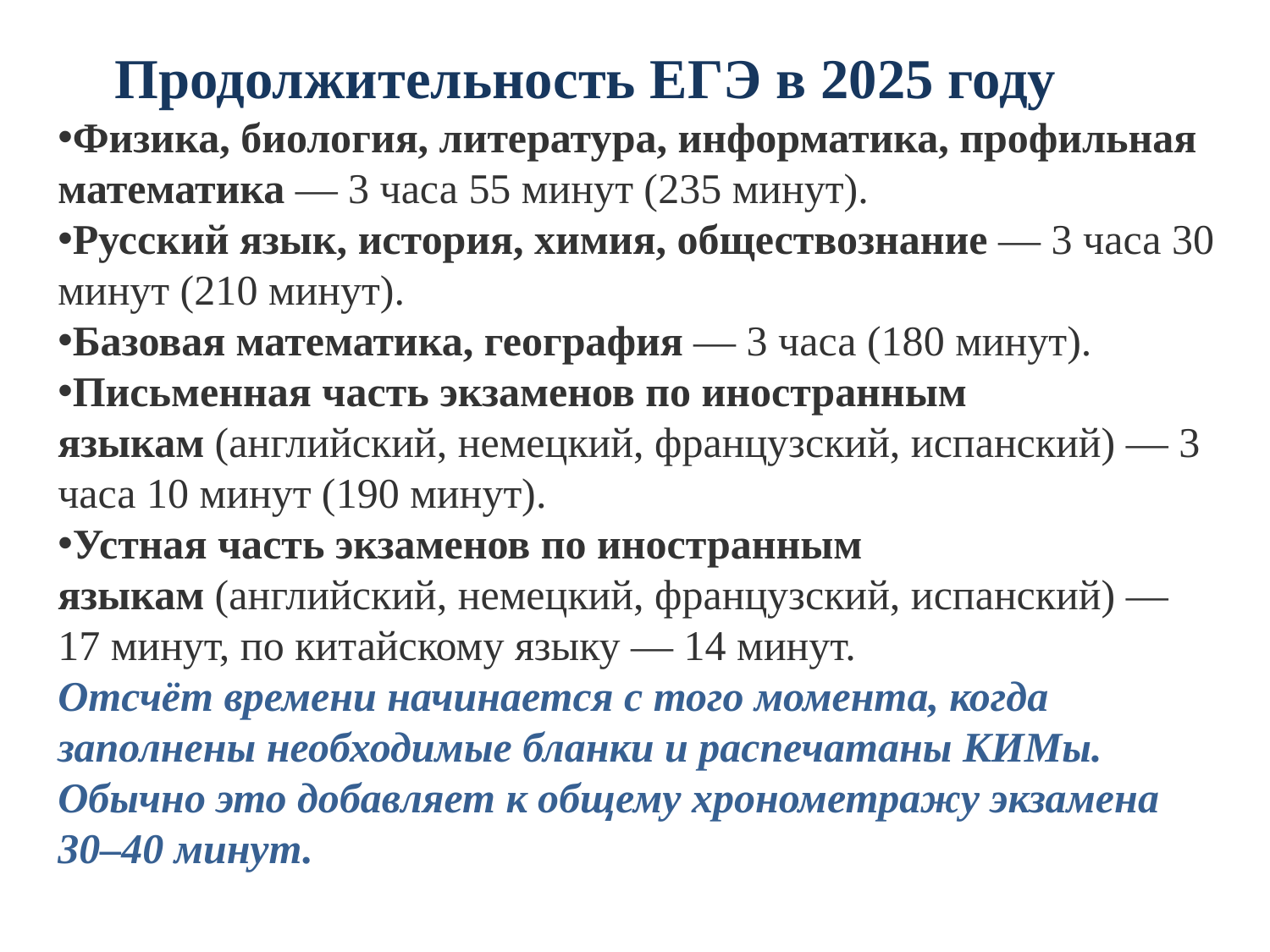

# Продолжительность ЕГЭ в 2025 году
Физика, биология, литература, информатика, профильная математика — 3 часа 55 минут (235 минут).
Русский язык, история, химия, обществознание — 3 часа 30 минут (210 минут).
Базовая математика, география — 3 часа (180 минут).
Письменная часть экзаменов по иностранным языкам (английский, немецкий, французский, испанский) — 3 часа 10 минут (190 минут).
Устная часть экзаменов по иностранным языкам (английский, немецкий, французский, испанский) — 17 минут, по китайскому языку — 14 минут.
Отсчёт времени начинается с того момента, когда заполнены необходимые бланки и распечатаны КИМы. Обычно это добавляет к общему хронометражу экзамена 30–40 минут.